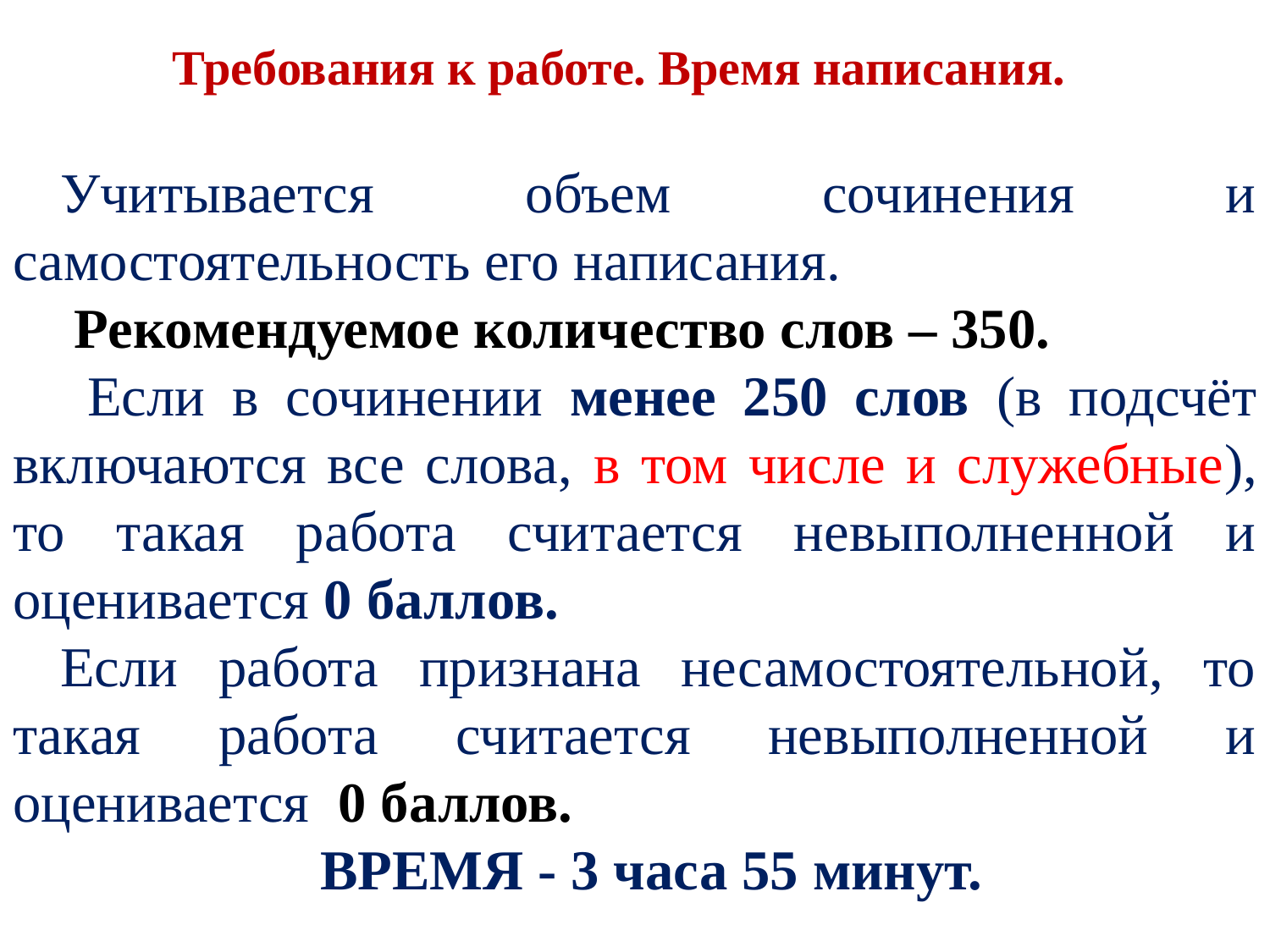

Требования к работе. Время написания.
Учитывается объем сочинения и самостоятельность его написания.
 Рекомендуемое количество слов – 350.
 Если в сочинении менее 250 слов (в подсчёт включаются все слова, в том числе и служебные), то такая работа считается невыполненной и оценивается 0 баллов.
Если работа признана несамостоятельной, то такая работа считается невыполненной и оценивается  0 баллов.
ВРЕМЯ - 3 часа 55 минут.